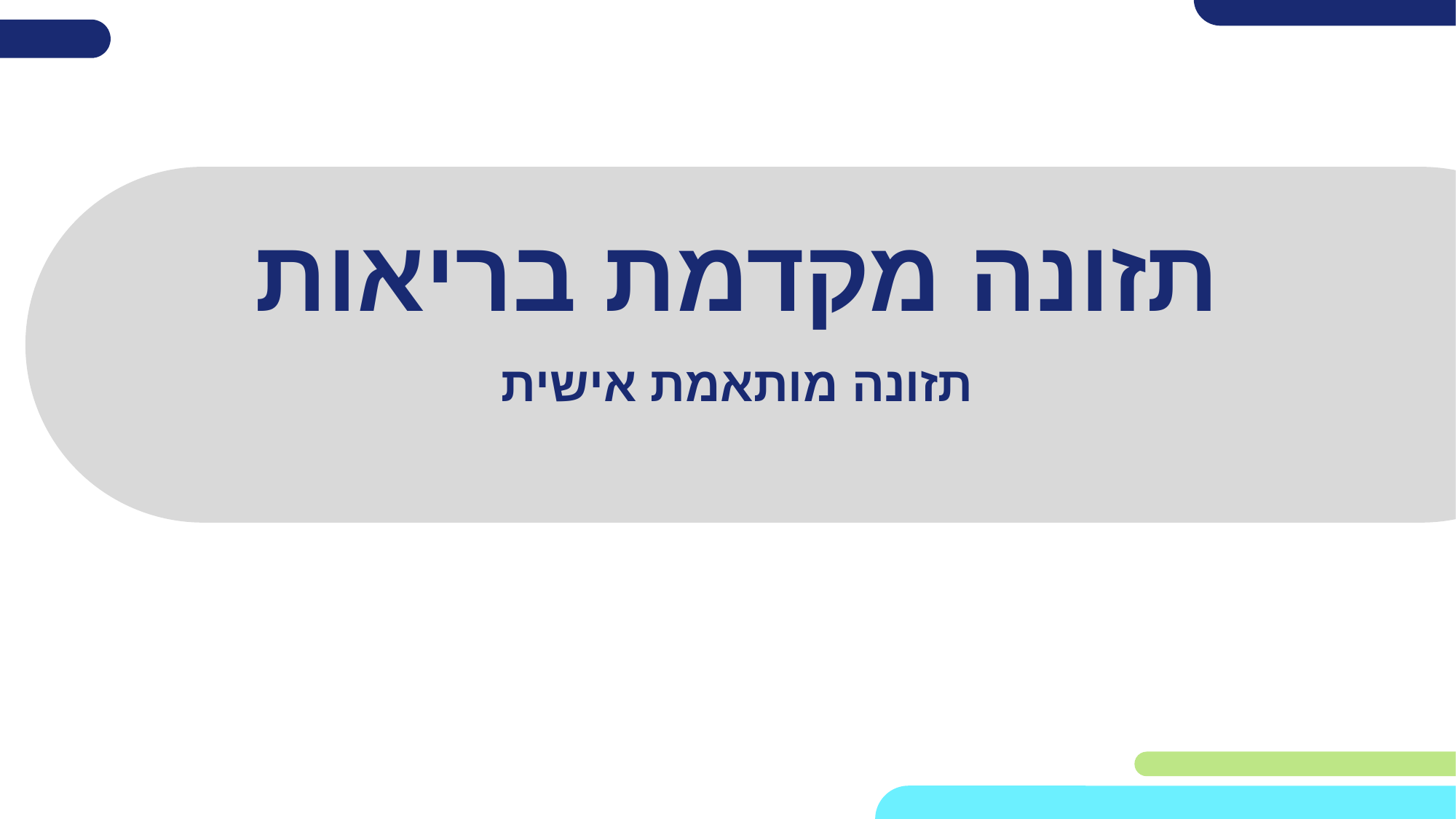

# תזונה מקדמת בריאות

תזונה מותאמת אישית